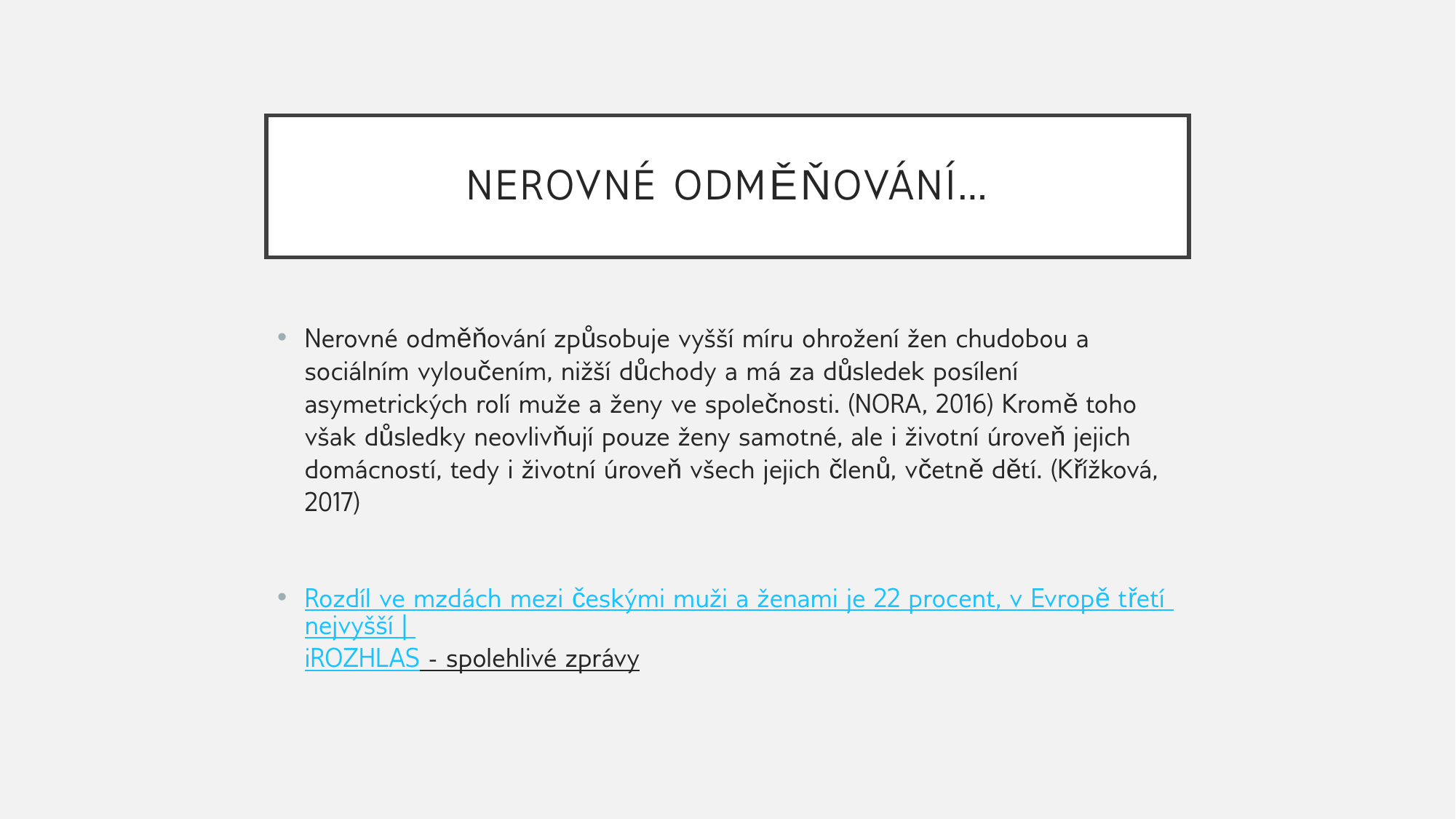

# Nerovné odměňování…
Nerovné odměňování způsobuje vyšší míru ohrožení žen chudobou a sociálním vyloučením, nižší důchody a má za důsledek posílení asymetrických rolí muže a ženy ve společnosti. (NORA, 2016) Kromě toho však důsledky neovlivňují pouze ženy samotné, ale i životní úroveň jejich domácností, tedy i životní úroveň všech jejich členů, včetně dětí. (Křížková, 2017)

Rozdíl ve mzdách mezi českými muži a ženami je 22 procent, v Evropě třetí nejvyšší | iROZHLAS - spolehlivé zprávy